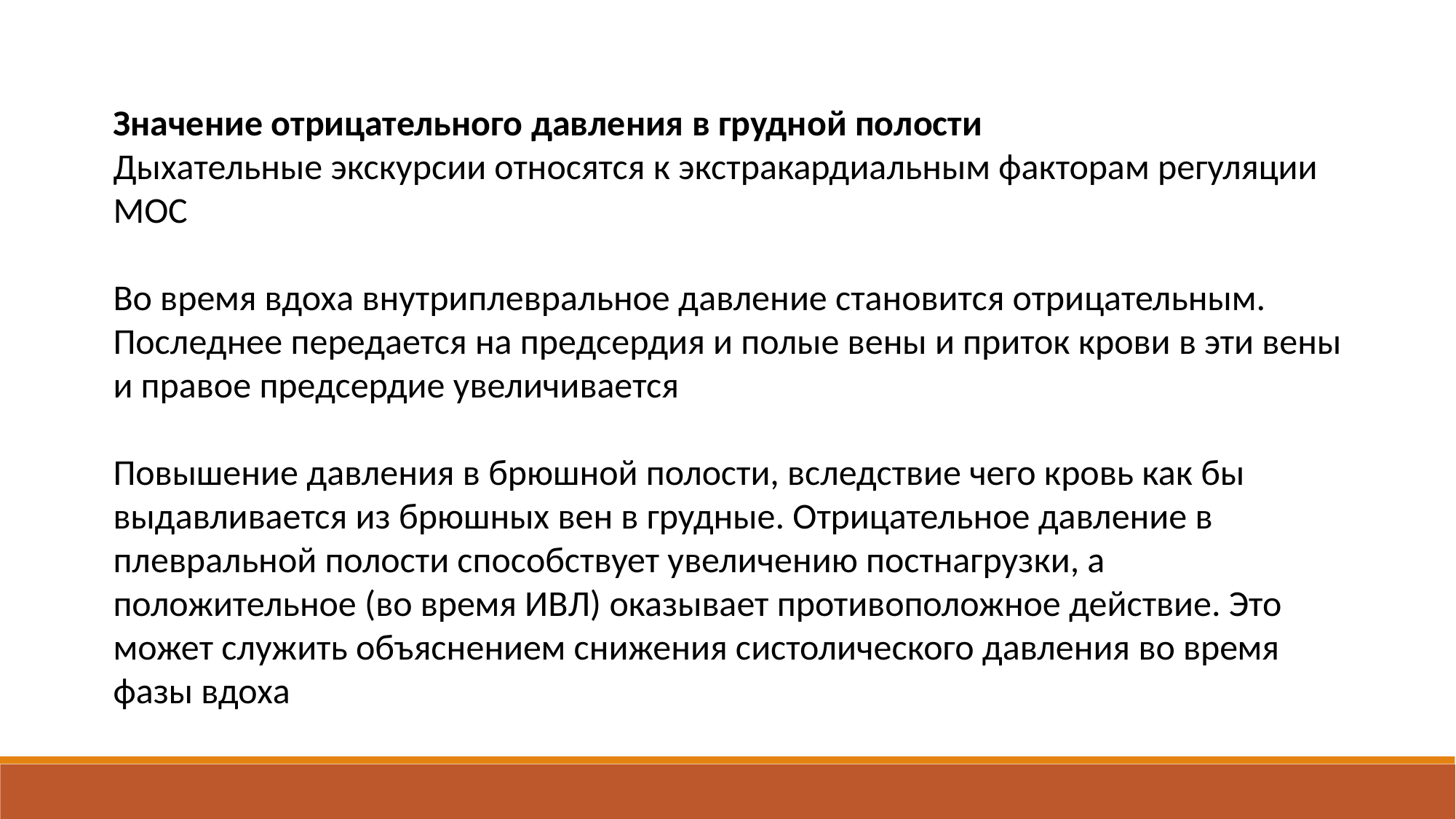

Значение отрицательного давления в грудной полости
Дыхательные экскурсии относятся к экстракардиальным факторам регуляции МОС

Во время вдоха внутриплевральное давление становится отрицательным. Последнее передается на предсердия и полые вены и приток крови в эти вены и правое предсердие увеличивается

Повышение давления в брюшной полости, вследствие чего кровь как бы выдавливается из брюшных вен в грудные. Отрицательное давление в плевральной полости способствует увеличению постнагрузки, а положительное (во время ИВЛ) оказывает противоположное действие. Это может служить объяснением снижения систолического давления во время фазы вдоха